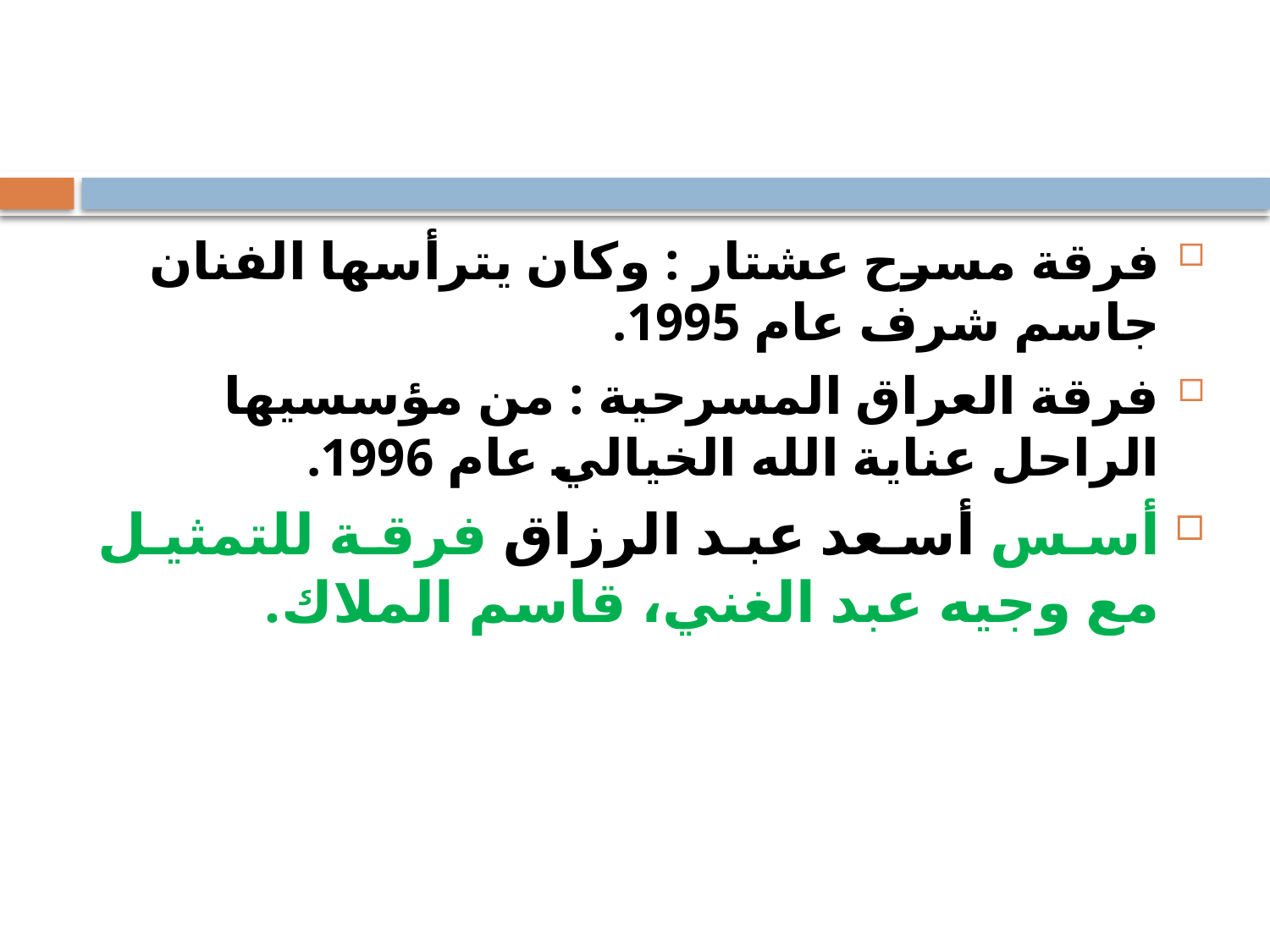

#
فرقة مسرح عشتار : وكان يترأسها الفنان جاسم شرف عام 1995.
فرقة العراق المسرحية : من مؤسسيها الراحل عناية الله الخيالي عام 1996.
أسس أسعد عبد الرزاق فرقة للتمثيل مع وجيه عبد الغني، قاسم الملاك.